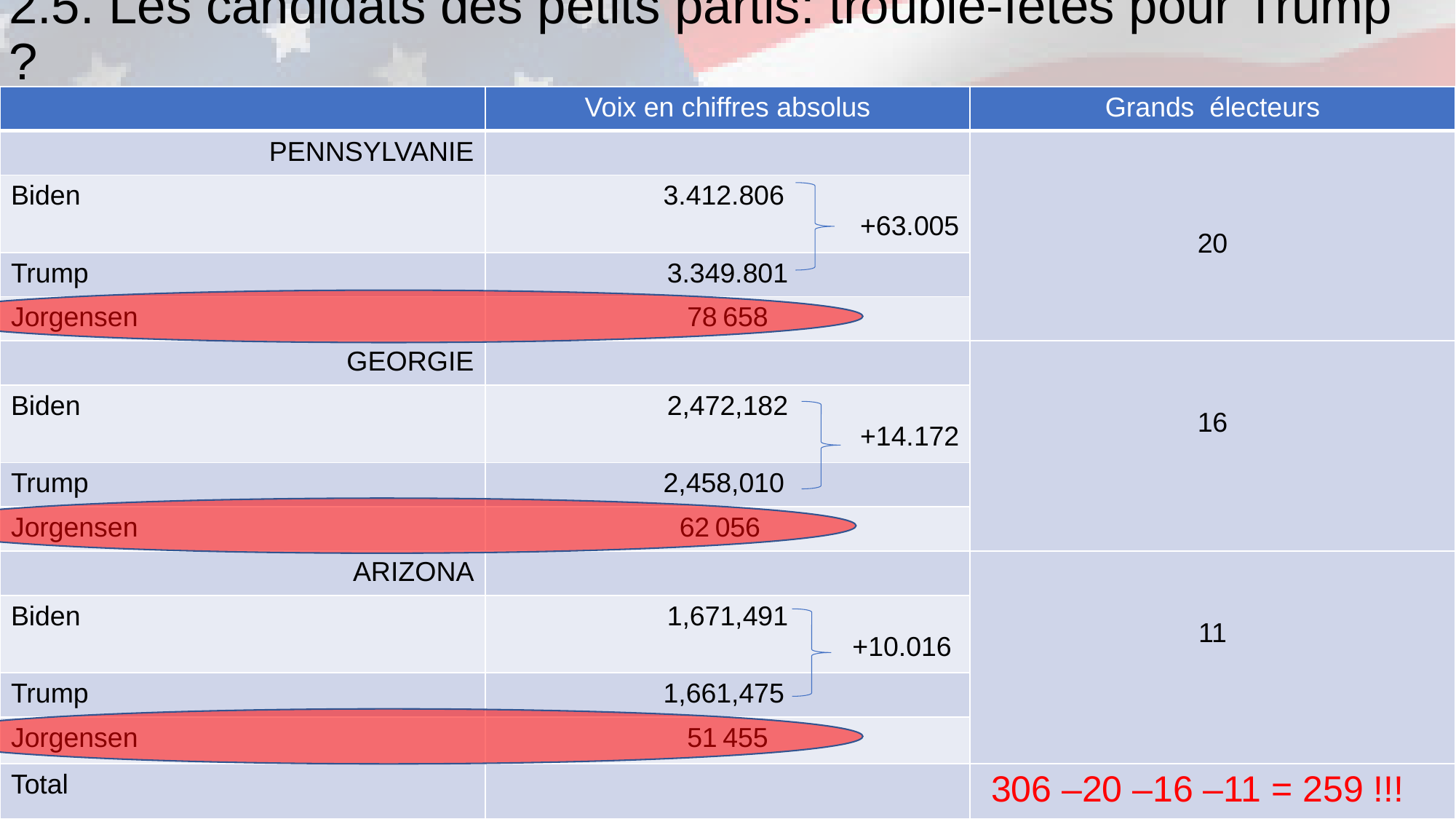

# 2.5. Les candidats des petits partis: trouble-fêtes pour Trump ?
|  | Voix en chiffres absolus | Grands électeurs |
| --- | --- | --- |
| PENNSYLVANIE |  | 20 |
| Biden | 3.412.806 +63.005 |  |
| Trump | 3.349.801 |  |
| Jorgensen | 78 658 |  |
| GEORGIE |  | 16 |
| Biden | 2,472,182 +14.172 |  |
| Trump | 2,458,010 |  |
| Jorgensen | 62 056 |  |
| ARIZONA |  | 11 |
| Biden | 1,671,491 +10.016 |  |
| Trump | 1,661,475 |  |
| Jorgensen | 51 455 |  |
| Total |  | 306 –20 –16 –11 = 259 !!! |